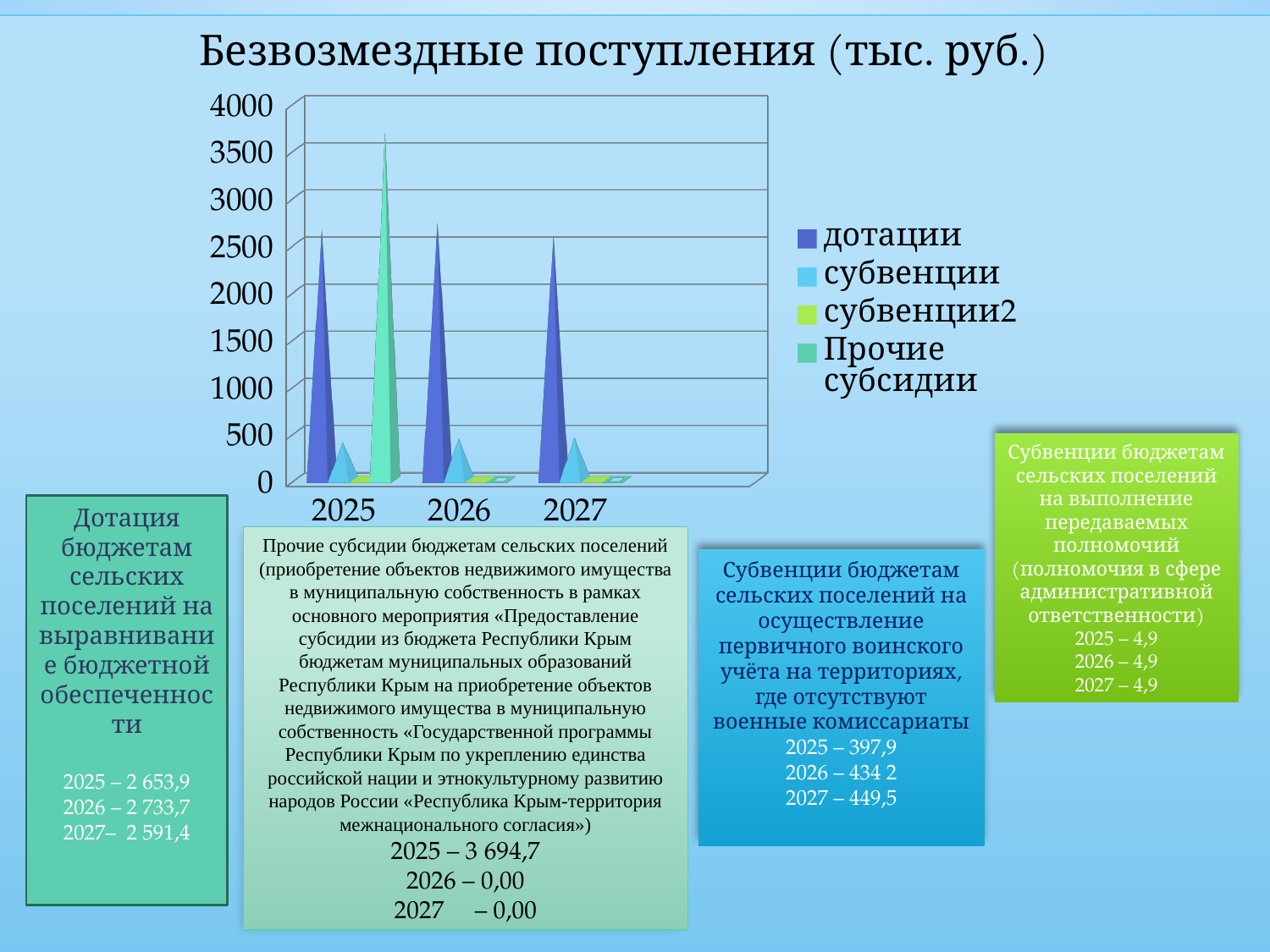

Безвозмездные поступления (тыс. руб.)

[unsupported chart]

Субвенции бюджетам сельских поселений на выполнение передаваемых полномочий (полномочия в сфере административной ответственности)
2025 – 4,9
2026 – 4,9
2027 – 4,9
Дотация бюджетам сельских поселений на выравнивание бюджетной обеспеченности

2025 – 2 653,9
2026 – 2 733,7
2027–  2 591,4

Прочие субсидии бюджетам сельских поселений (приобретение объектов недвижимого имущества в муниципальную собственность в рамках основного мероприятия «Предоставление субсидии из бюджета Республики Крым бюджетам муниципальных образований Республики Крым на приобретение объектов недвижимого имущества в муниципальную собственность «Государственной программы Республики Крым по укреплению единства российской нации и этнокультурному развитию народов России «Республика Крым-территория межнационального согласия»)
2025 – 3 694,7
2026 – 0,00
2027     – 0,00
Субвенции бюджетам сельских поселений на осуществление первичного воинского учёта на территориях, где отсутствуют военные комиссариаты
2025 – 397,9
2026 – 434 2
2027 – 449,5